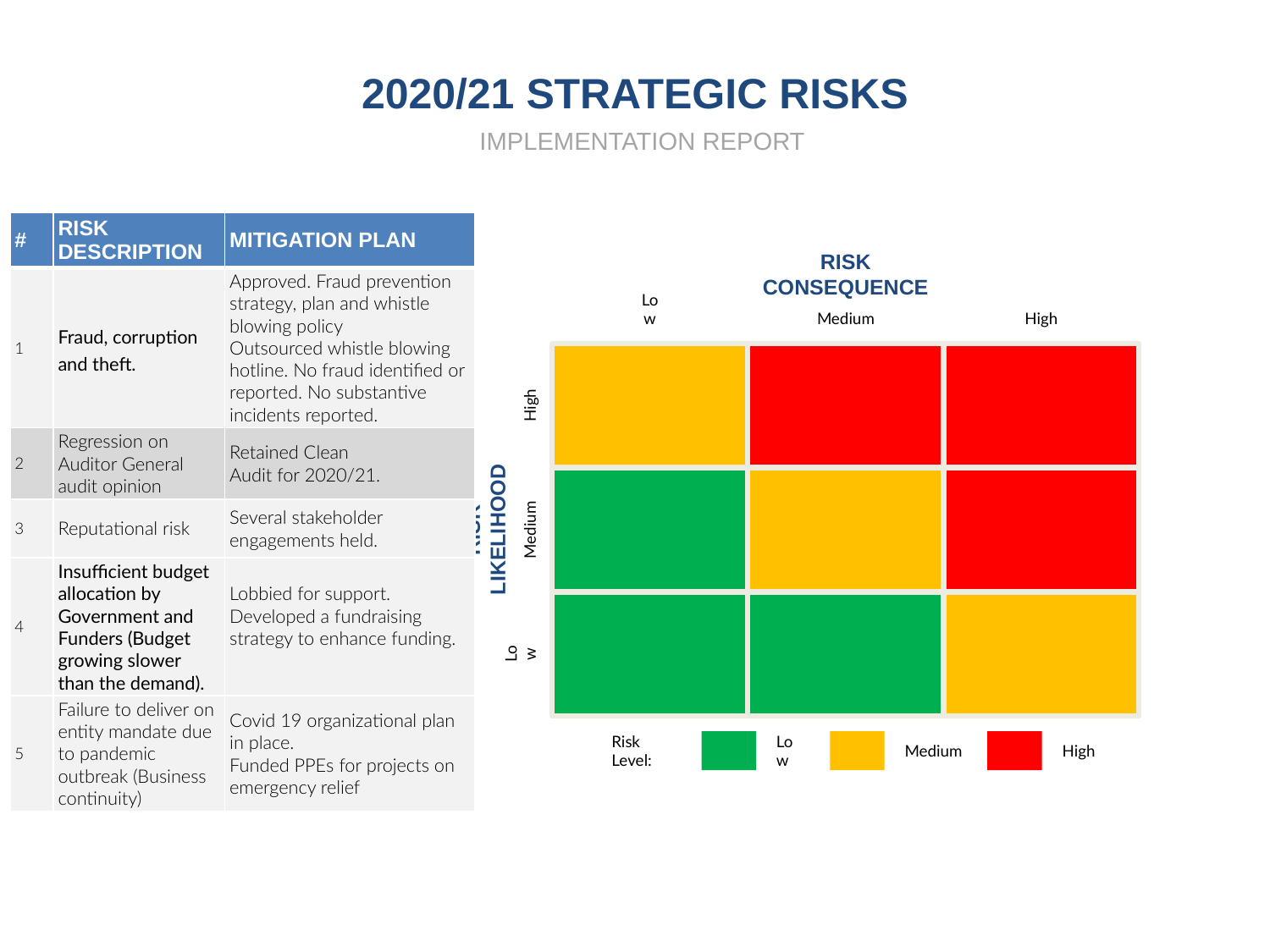

2020/21 STRATEGIC RISKS
IMPLEMENTATION REPORT
| # | RISK DESCRIPTION | MITIGATION PLAN |
| --- | --- | --- |
| 1 | Fraud, corruption and theft. | Approved. Fraud prevention strategy, plan and whistle blowing policy Outsourced whistle blowing hotline. No fraud identified or reported. No substantive incidents reported. |
| 2 | Regression on Auditor General audit opinion | Retained Clean Audit for 2020/21. |
| 3 | Reputational risk | Several stakeholder engagements held. |
| 4 | Insufficient budget allocation by Government and Funders (Budget growing slower than the demand). | Lobbied for support. Developed a fundraising strategy to enhance funding. |
| 5 | Failure to deliver on entity mandate due to pandemic outbreak (Business continuity) | Covid 19 organizational plan in place. Funded PPEs for projects on emergency relief |
RISK CONSEQUENCE
Low
Medium
High

High

RISK LIKELIHOOD
Medium

Low

Risk Level:
Low
Medium
High